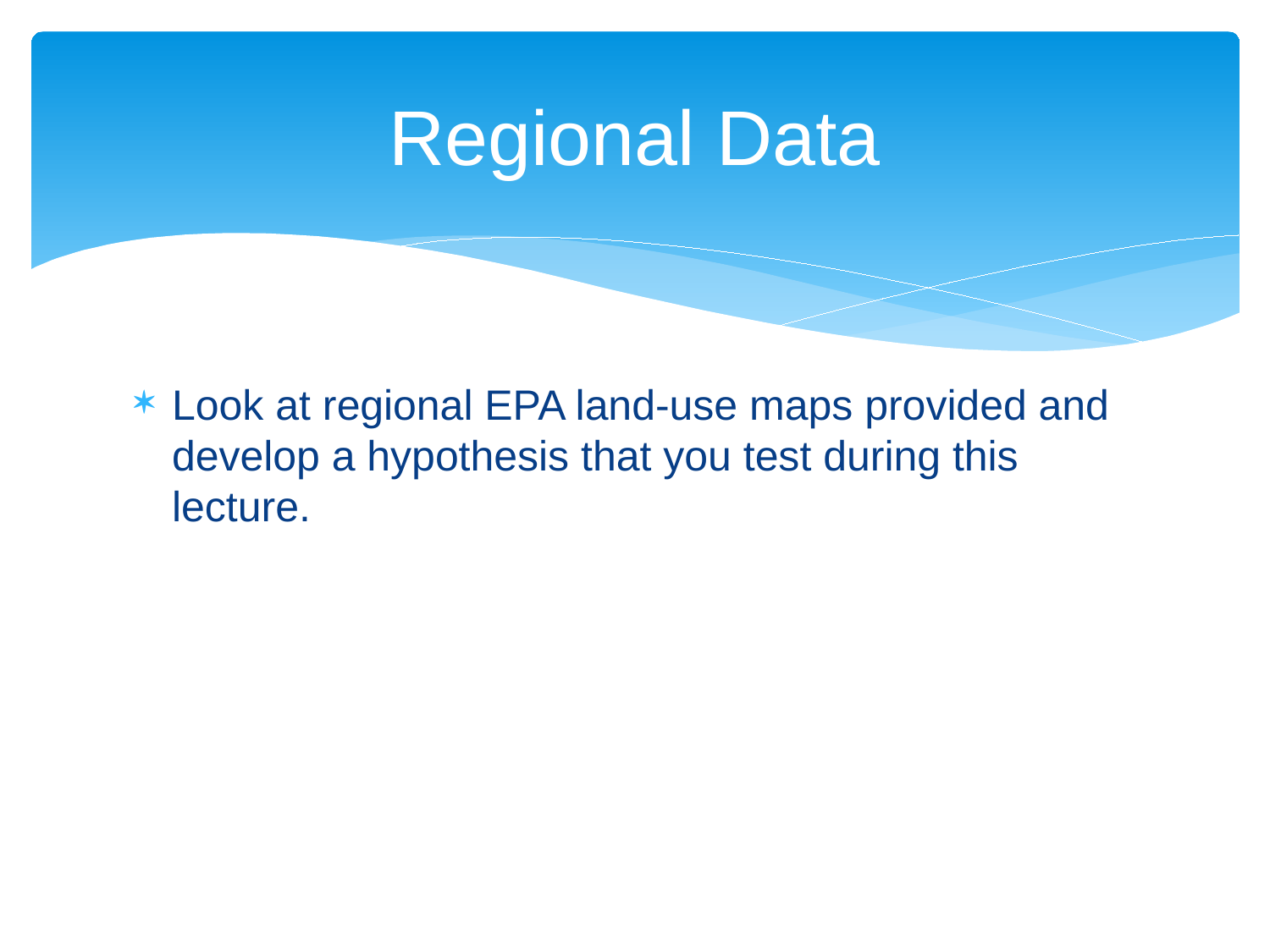

# Regional Data
Look at regional EPA land-use maps provided and develop a hypothesis that you test during this lecture.